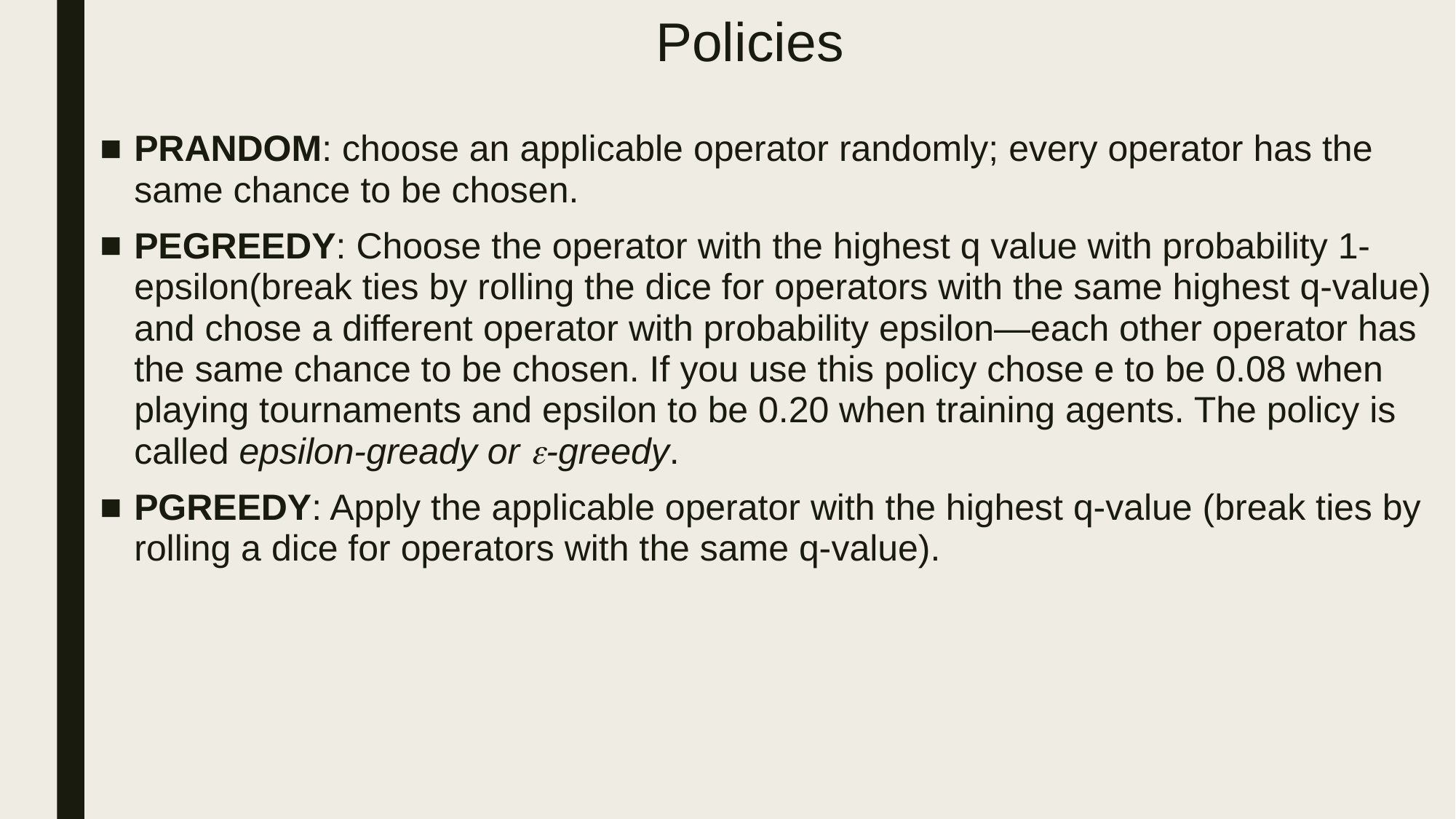

# Policies
PRANDOM: choose an applicable operator randomly; every operator has the same chance to be chosen.
PEGREEDY: Choose the operator with the highest q value with probability 1-epsilon(break ties by rolling the dice for operators with the same highest q-value) and chose a different operator with probability epsilon—each other operator has the same chance to be chosen. If you use this policy chose e to be 0.08 when playing tournaments and epsilon to be 0.20 when training agents. The policy is called epsilon-gready or ε-greedy.
PGREEDY: Apply the applicable operator with the highest q-value (break ties by rolling a dice for operators with the same q-value).